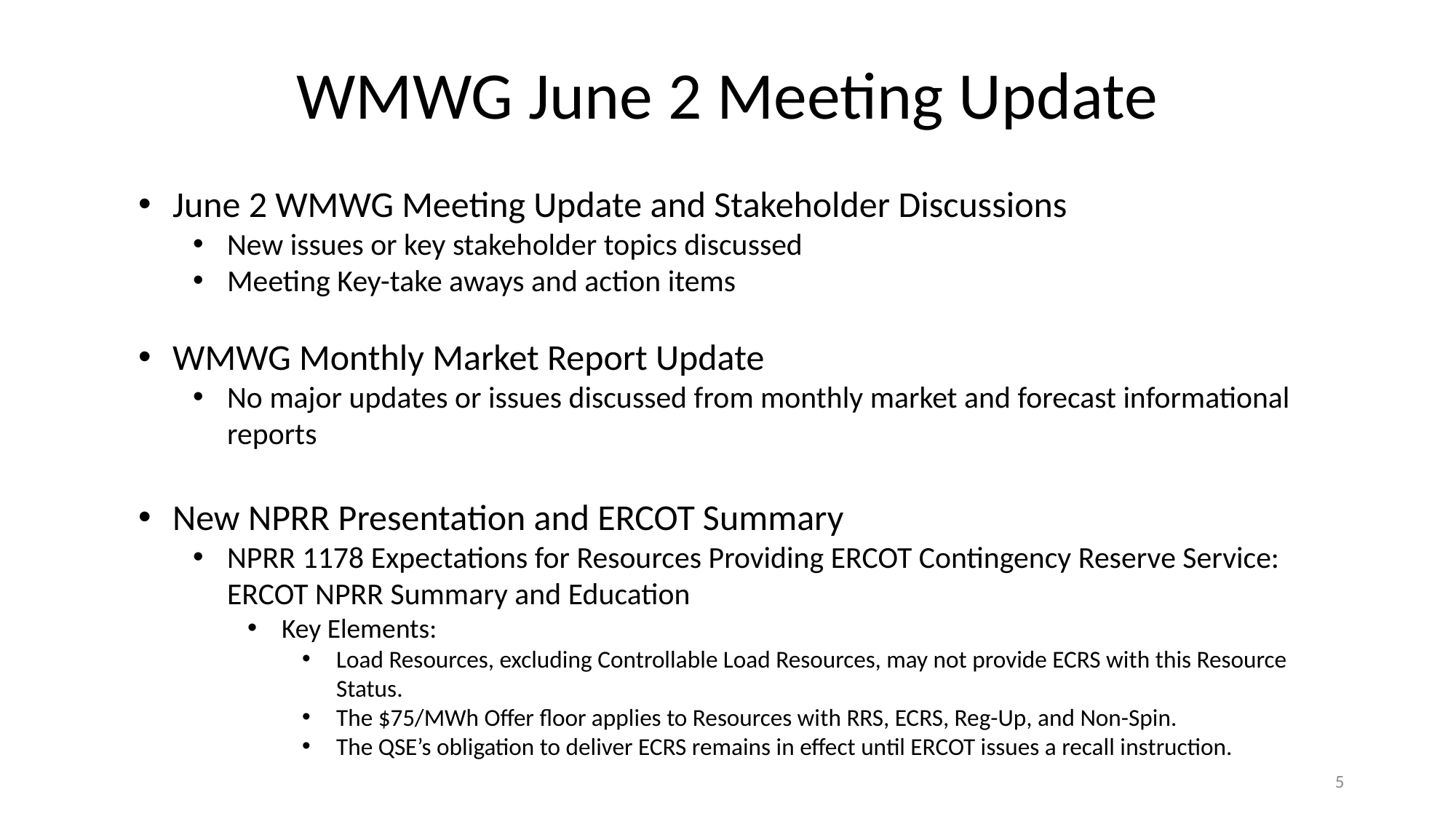

# WMWG June 2 Meeting Update
June 2 WMWG Meeting Update and Stakeholder Discussions
New issues or key stakeholder topics discussed
Meeting Key-take aways and action items

WMWG Monthly Market Report Update
No major updates or issues discussed from monthly market and forecast informational reports

New NPRR Presentation and ERCOT Summary
NPRR 1178 Expectations for Resources Providing ERCOT Contingency Reserve Service: ERCOT NPRR Summary and Education
Key Elements:
Load Resources, excluding Controllable Load Resources, may not provide ECRS with this Resource Status.
The $75/MWh Offer floor applies to Resources with RRS, ECRS, Reg-Up, and Non-Spin.
The QSE’s obligation to deliver ECRS remains in effect until ERCOT issues a recall instruction.

5